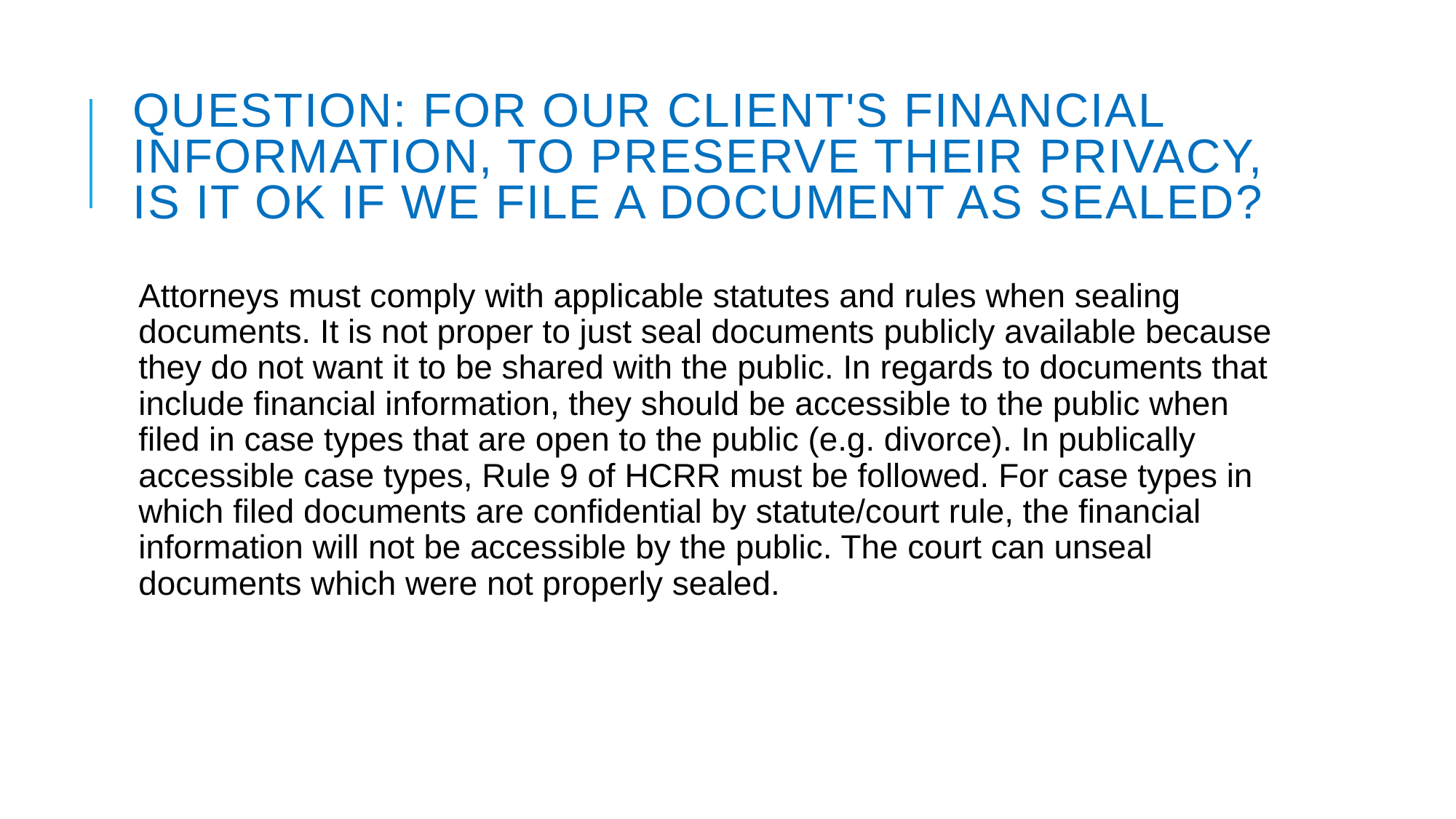

# Question: for our client's financial information, to preserve their privacy, is it ok if we file a document as sealed?
Attorneys must comply with applicable statutes and rules when sealing documents. It is not proper to just seal documents publicly available because they do not want it to be shared with the public. In regards to documents that include financial information, they should be accessible to the public when filed in case types that are open to the public (e.g. divorce). In publically accessible case types, Rule 9 of HCRR must be followed. For case types in which filed documents are confidential by statute/court rule, the financial information will not be accessible by the public. The court can unseal documents which were not properly sealed.